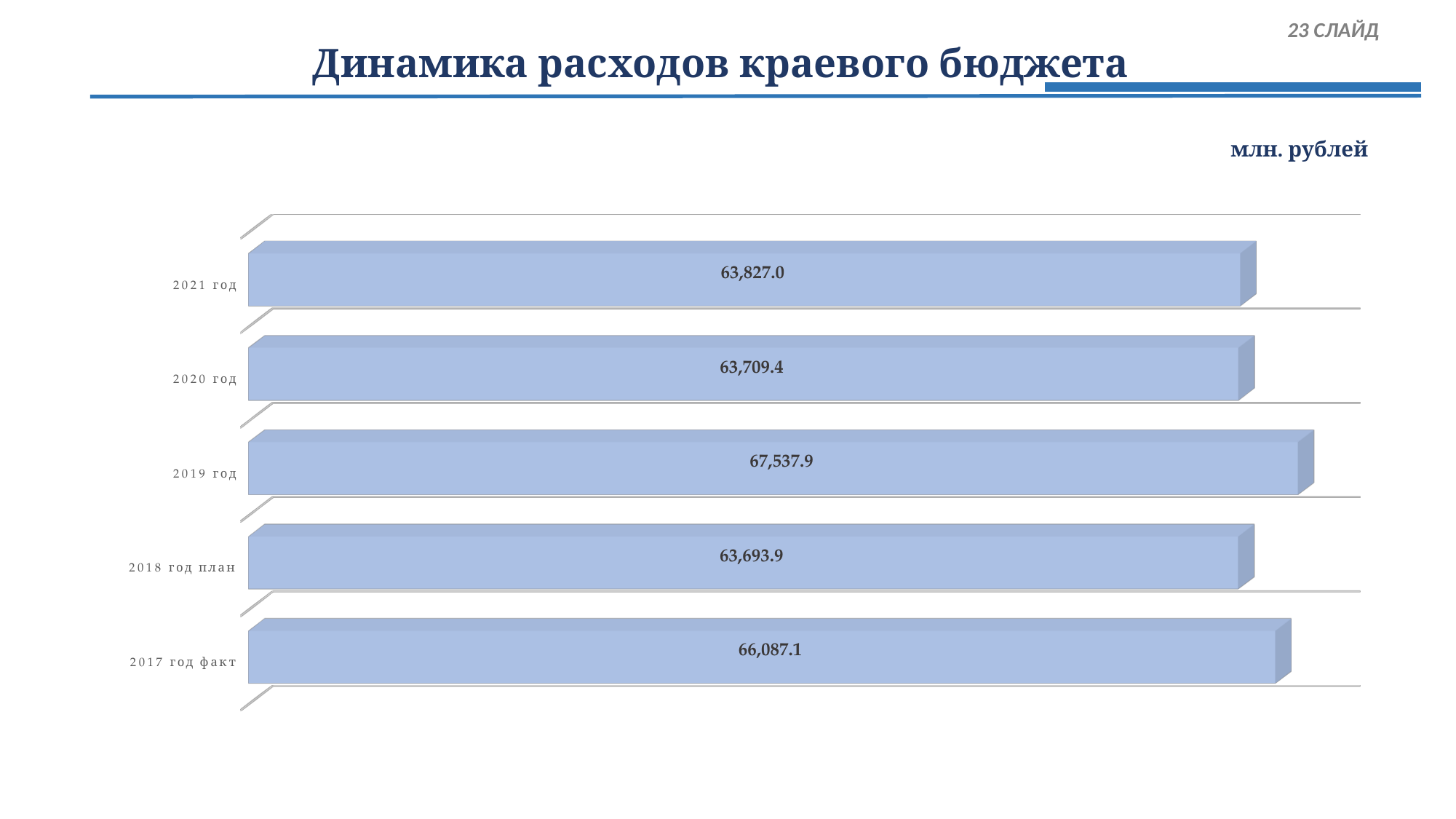

23 СЛАЙД
# Динамика расходов краевого бюджета
млн. рублей

[unsupported chart]